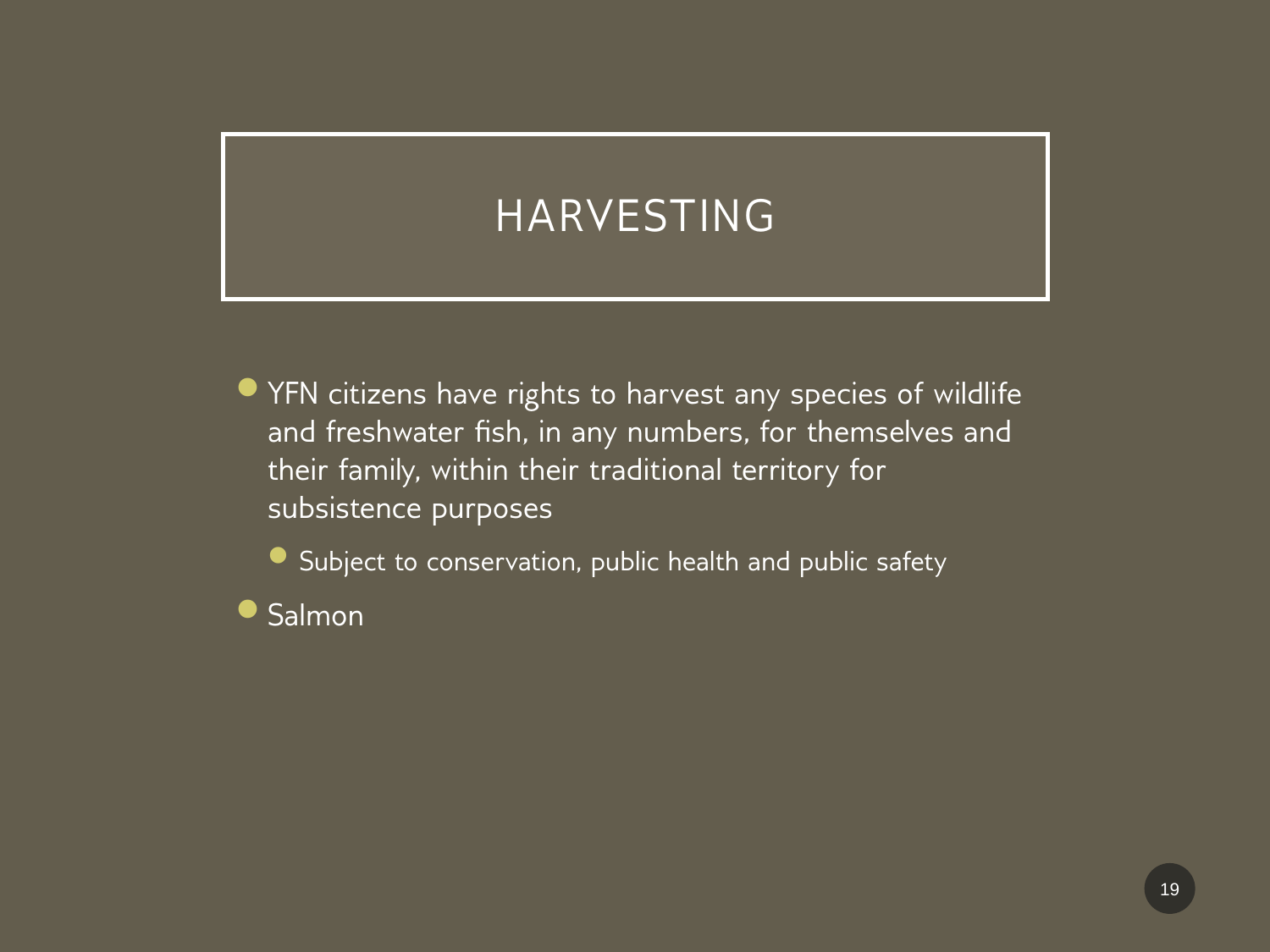

# Harvesting
YFN citizens have rights to harvest any species of wildlife and freshwater fish, in any numbers, for themselves and their family, within their traditional territory for subsistence purposes
Subject to conservation, public health and public safety
Salmon
19